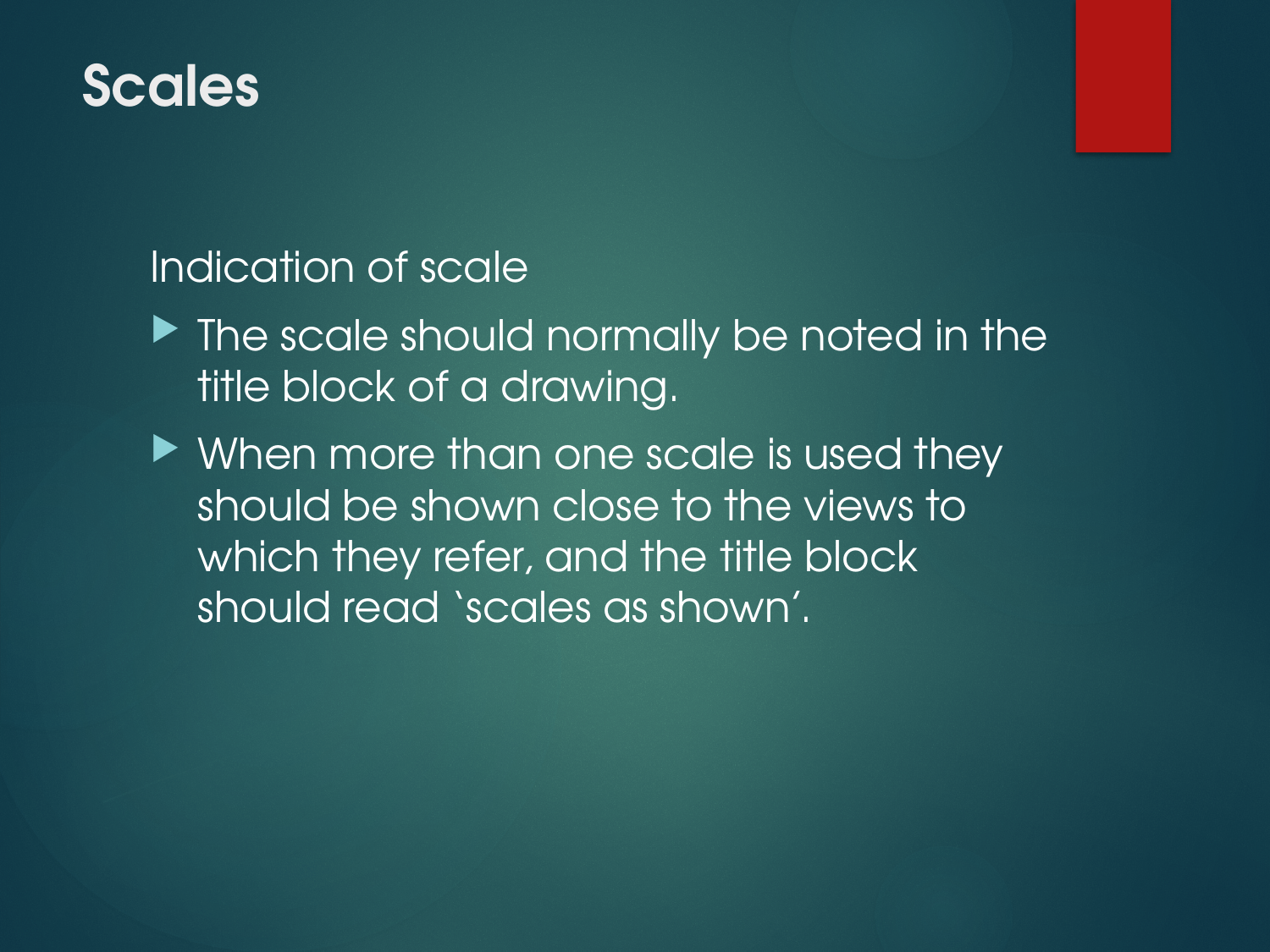

Scales
Indication of scale
The scale should normally be noted in the title block of a drawing.
When more than one scale is used they should be shown close to the views to which they refer, and the title block should read ‘scales as shown’.